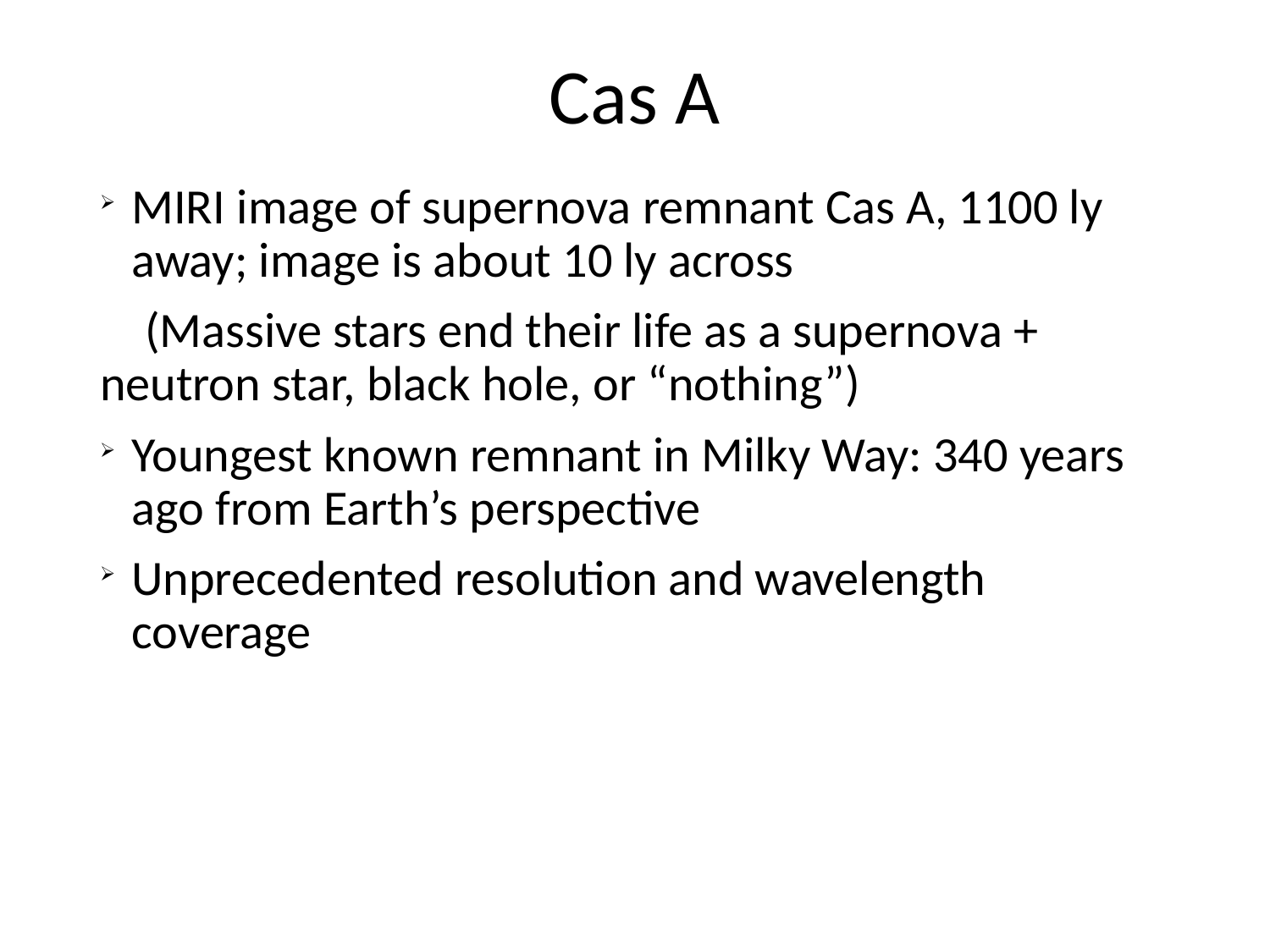

# Cas A
MIRI image of supernova remnant Cas A, 1100 ly away; image is about 10 ly across
    (Massive stars end their life as a supernova +            neutron star, black hole, or “nothing”)
Youngest known remnant in Milky Way: 340 years ago from Earth’s perspective
Unprecedented resolution and wavelength coverage